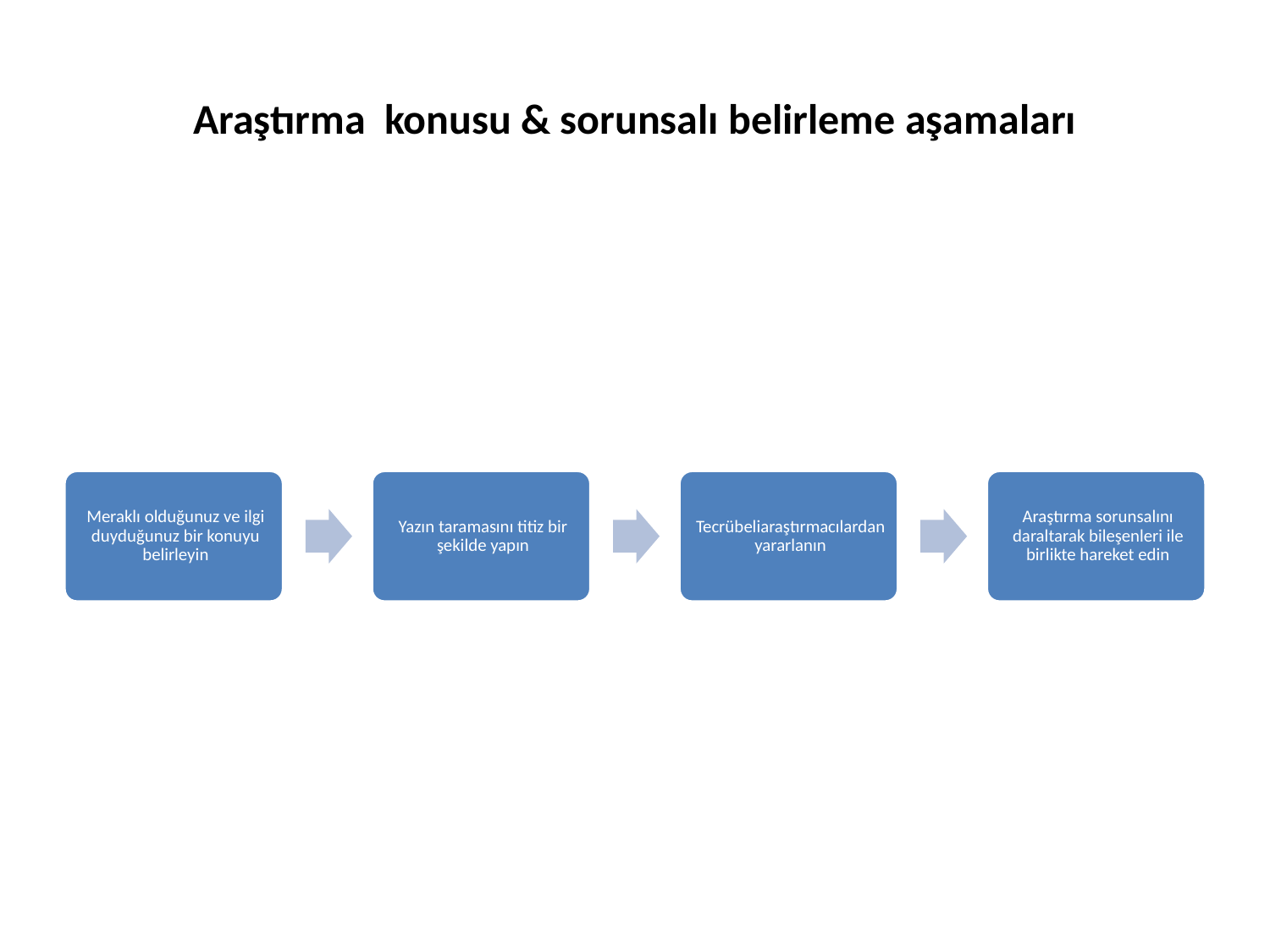

# Araştırma  konusu & sorunsalı belirleme aşamaları
Meraklı olduğunuz ve ilgi duyduğunuz bir konuyu belirleyin

Yazın taramasını titiz bir şekilde yapın

Tecrübeliaraştırmacılardan yararlanın

Araştırma sorunsalını daraltarak bileşenleri ile birlikte hareket edin